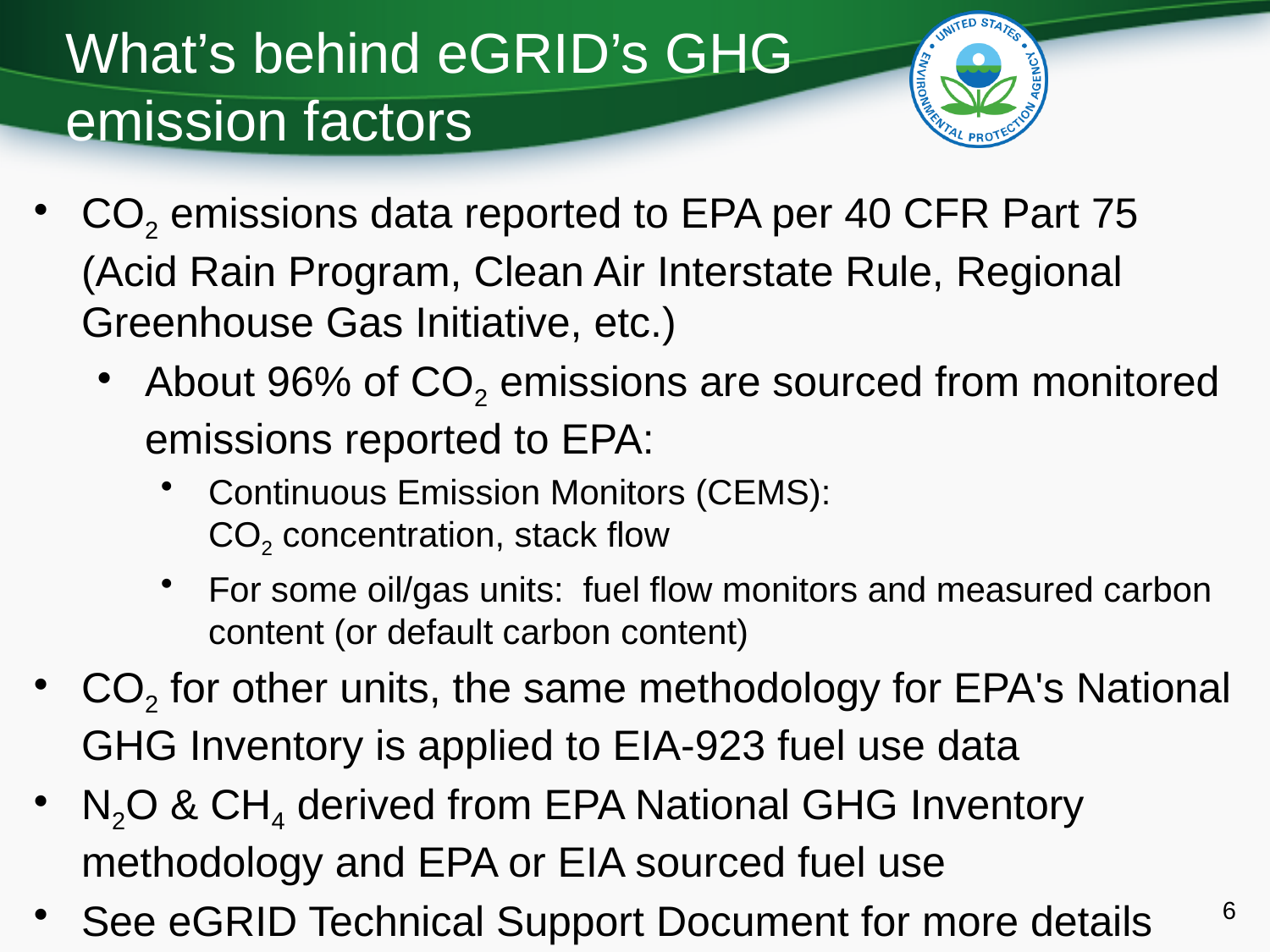

What’s behind eGRID’s GHG emission factors
CO2 emissions data reported to EPA per 40 CFR Part 75 (Acid Rain Program, Clean Air Interstate Rule, Regional Greenhouse Gas Initiative, etc.)
About 96% of CO2 emissions are sourced from monitored emissions reported to EPA:
Continuous Emission Monitors (CEMS):
CO2 concentration, stack flow
For some oil/gas units:  fuel flow monitors and measured carbon content (or default carbon content)
CO2 for other units, the same methodology for EPA's National GHG Inventory is applied to EIA-923 fuel use data
N2O & CH4 derived from EPA National GHG Inventory methodology and EPA or EIA sourced fuel use
See eGRID Technical Support Document for more details
6